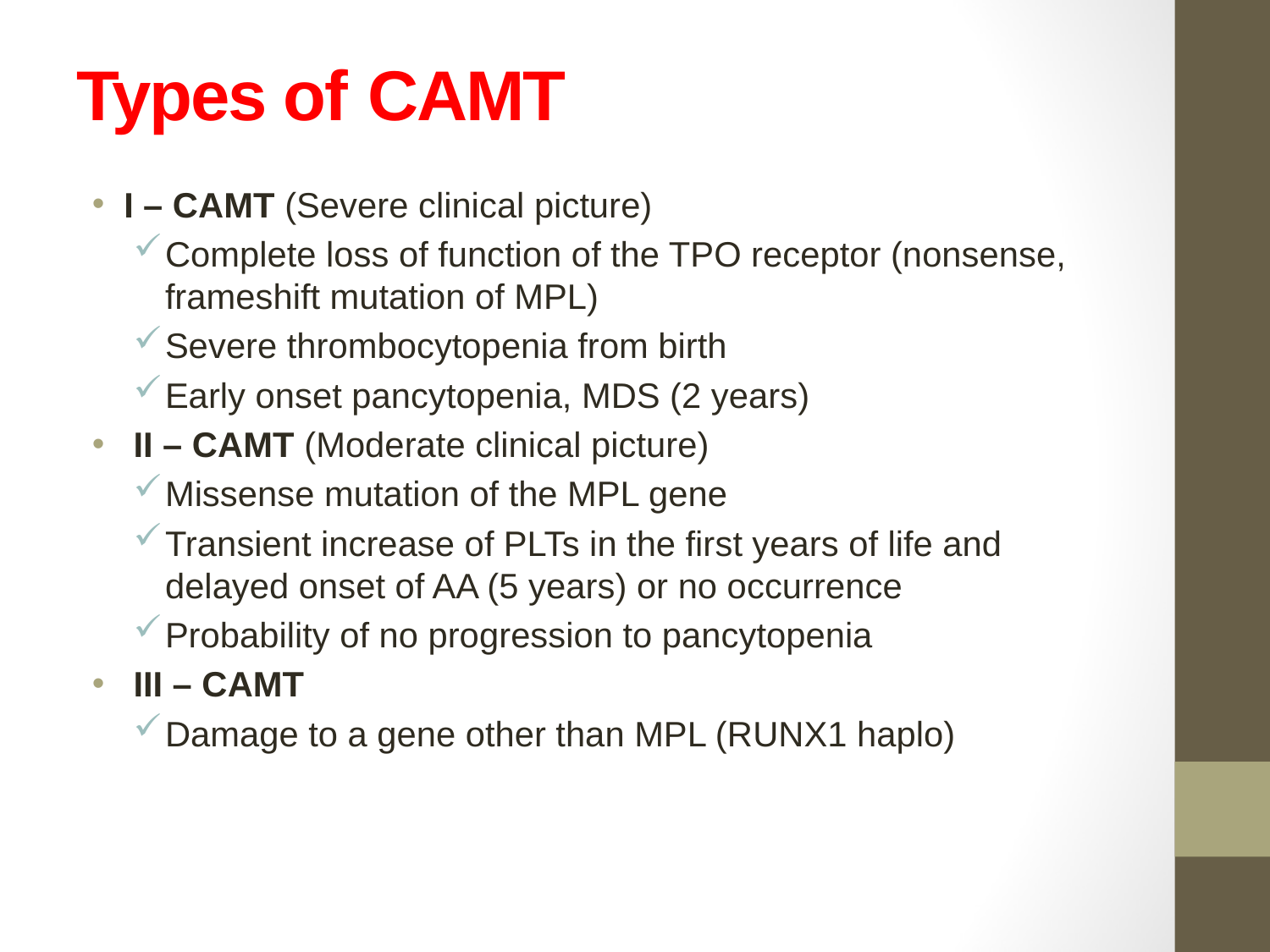

# Types of CAMT
I – CAMT (Severe clinical picture)
Complete loss of function of the TPO receptor (nonsense, frameshift mutation of MPL)
Severe thrombocytopenia from birth
Early onset pancytopenia, MDS (2 years)
 II – CAMT (Moderate clinical picture)
Missense mutation of the MPL gene
Transient increase of PLTs in the first years of life and delayed onset of AA (5 years) or no occurrence
Probability of no progression to pancytopenia
 III – CAMT
Damage to a gene other than MPL (RUNX1 haplo)